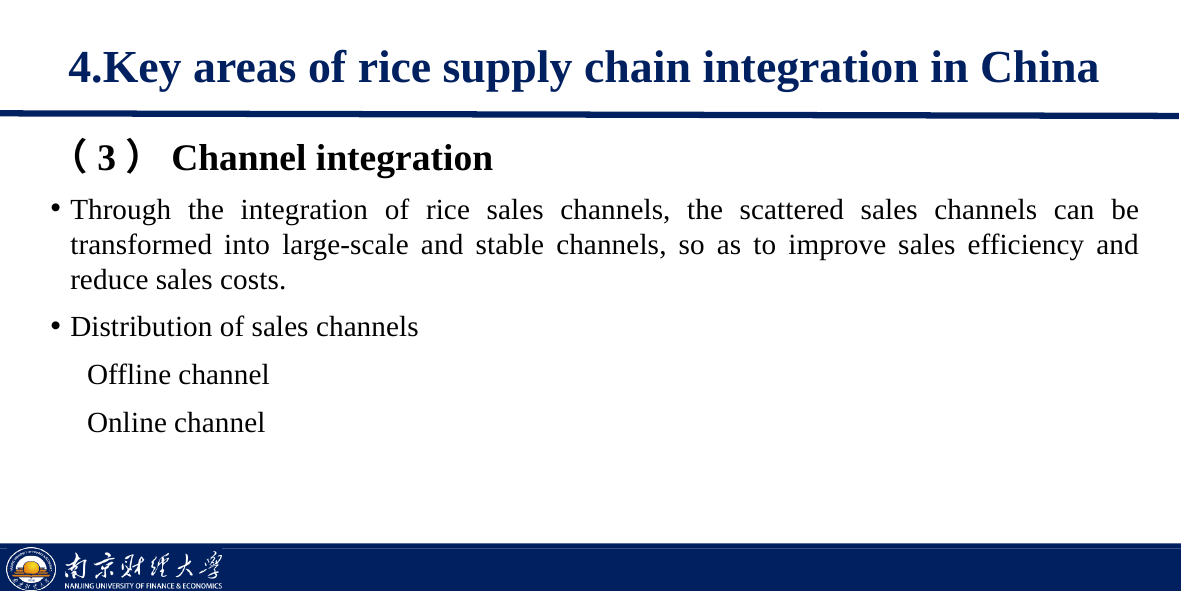

# 4.Key areas of rice supply chain integration in China
（3）Channel integration
Through the integration of rice sales channels, the scattered sales channels can be transformed into large-scale and stable channels, so as to improve sales efficiency and reduce sales costs.
Distribution of sales channels
     Offline channel
     Online channel